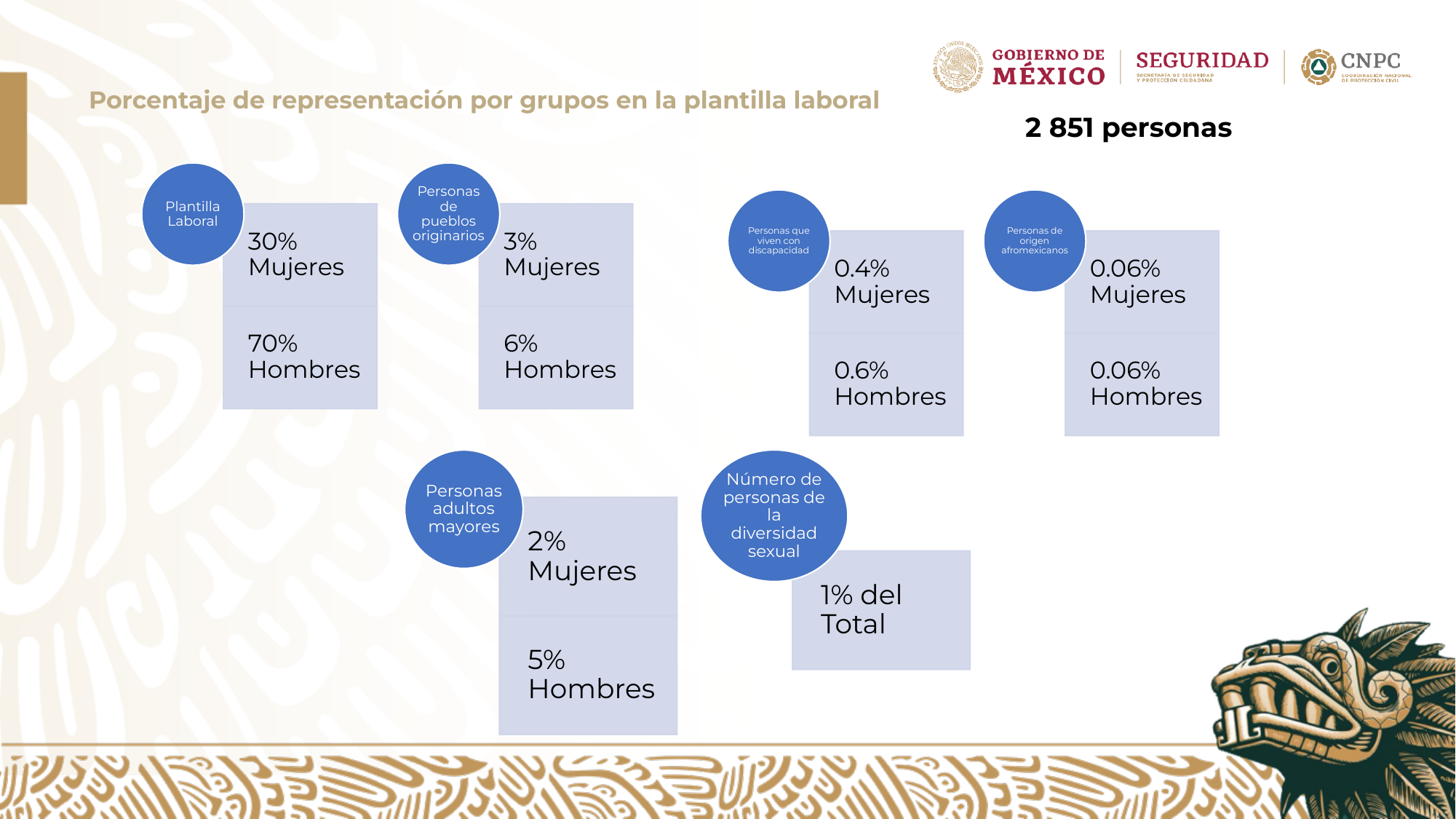

Porcentaje de representación por grupos en la plantilla laboral
2 851 personas
30% Mujeres
70% Hombres
Plantilla Laboral
3% Mujeres
6% Hombres
Personas de pueblos originarios
0.4% Mujeres
0.6% Hombres
Personas que viven con discapacidad
0.06% Mujeres
0.06% Hombres
Personas de origen afromexicanos
2% Mujeres
5% Hombres
Personas adultos mayores
1% del Total
Número de personas de la diversidad sexual